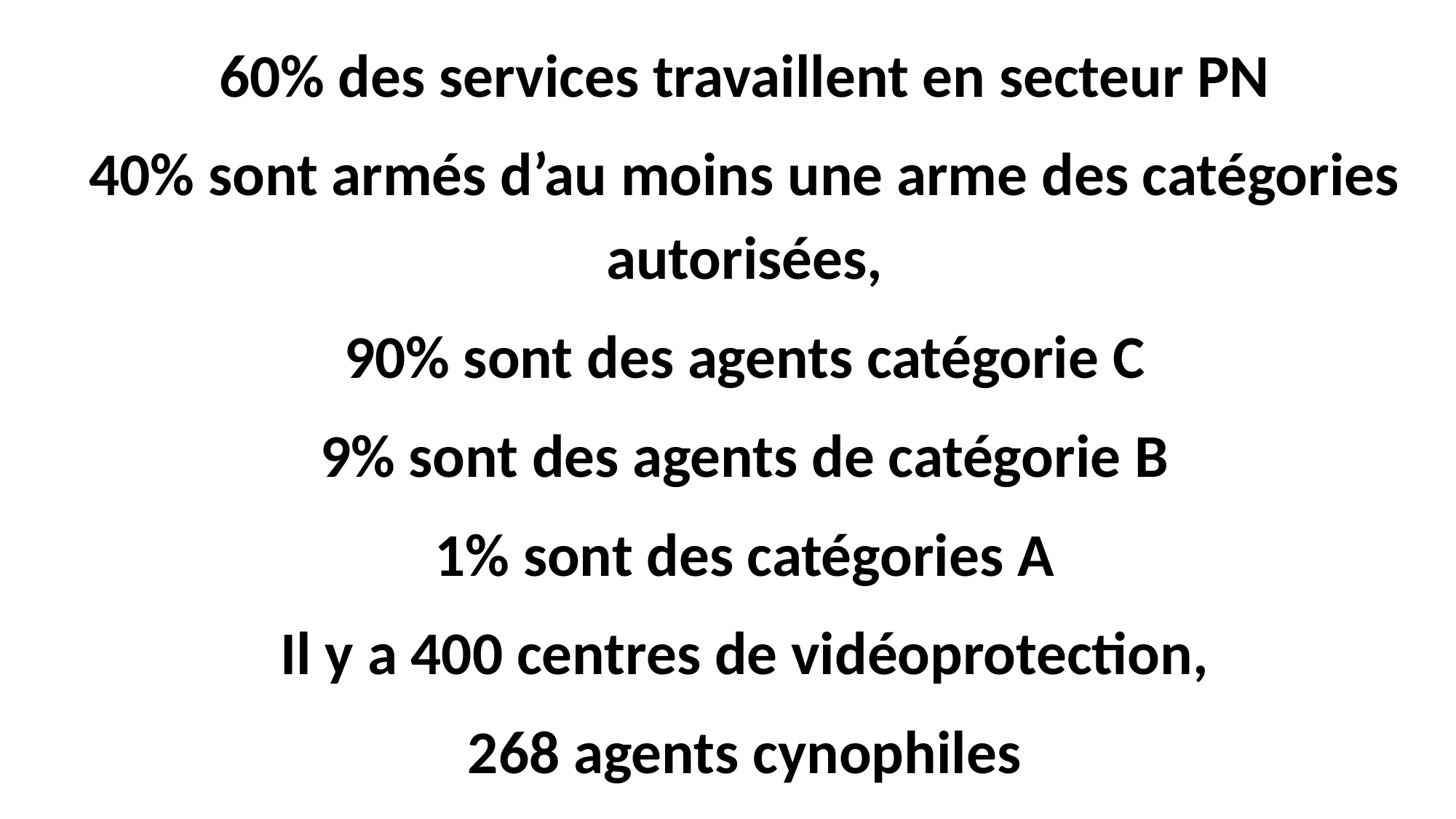

60% des services travaillent en secteur PN
40% sont armés d’au moins une arme des catégories autorisées,
90% sont des agents catégorie C
9% sont des agents de catégorie B
1% sont des catégories A
Il y a 400 centres de vidéoprotection,
268 agents cynophiles